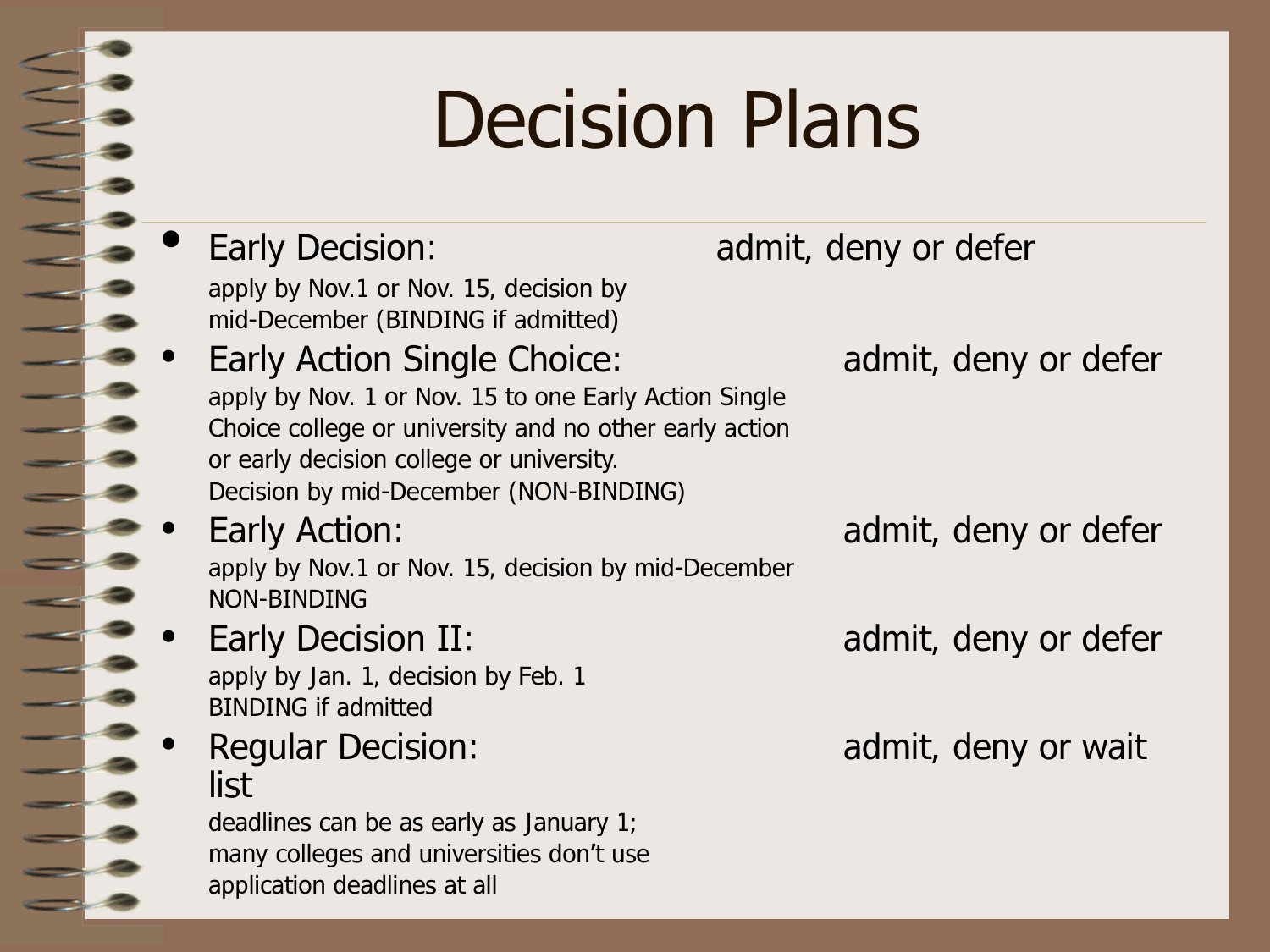

# Decision Plans
Early Decision:			admit, deny or defer
	apply by Nov.1 or Nov. 15, decision by
	mid-December (BINDING if admitted)
Early Action Single Choice:		admit, deny or defer
	apply by Nov. 1 or Nov. 15 to one Early Action Single
	Choice college or university and no other early action
	or early decision college or university.
	Decision by mid-December (NON-BINDING)
Early Action:				admit, deny or defer
	apply by Nov.1 or Nov. 15, decision by mid-December
	NON-BINDING
Early Decision II:			admit, deny or defer
	apply by Jan. 1, decision by Feb. 1
	BINDING if admitted
Regular Decision:			admit, deny or wait list
	deadlines can be as early as January 1;
	many colleges and universities don’t use
	application deadlines at all